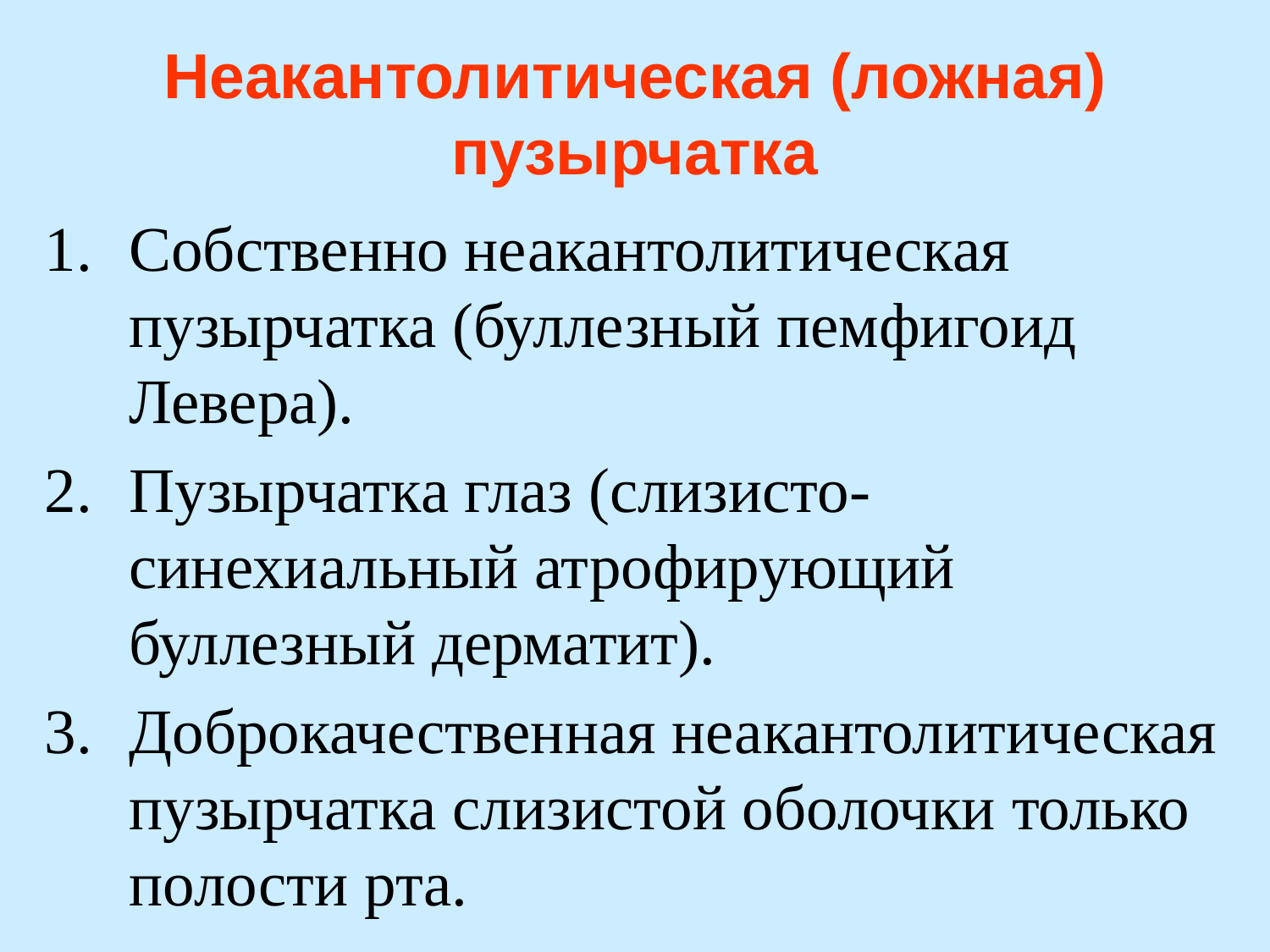

Неакантолитическая (ложная) пузырчатка
Собственно неакантолитическая пузырчатка (буллезный пемфигоид Левера).
Пузырчатка глаз (слизисто-синехиальный атрофирующий буллезный дерматит).
Доброкачественная неакантолитическая пузырчатка слизистой оболочки только полости рта.